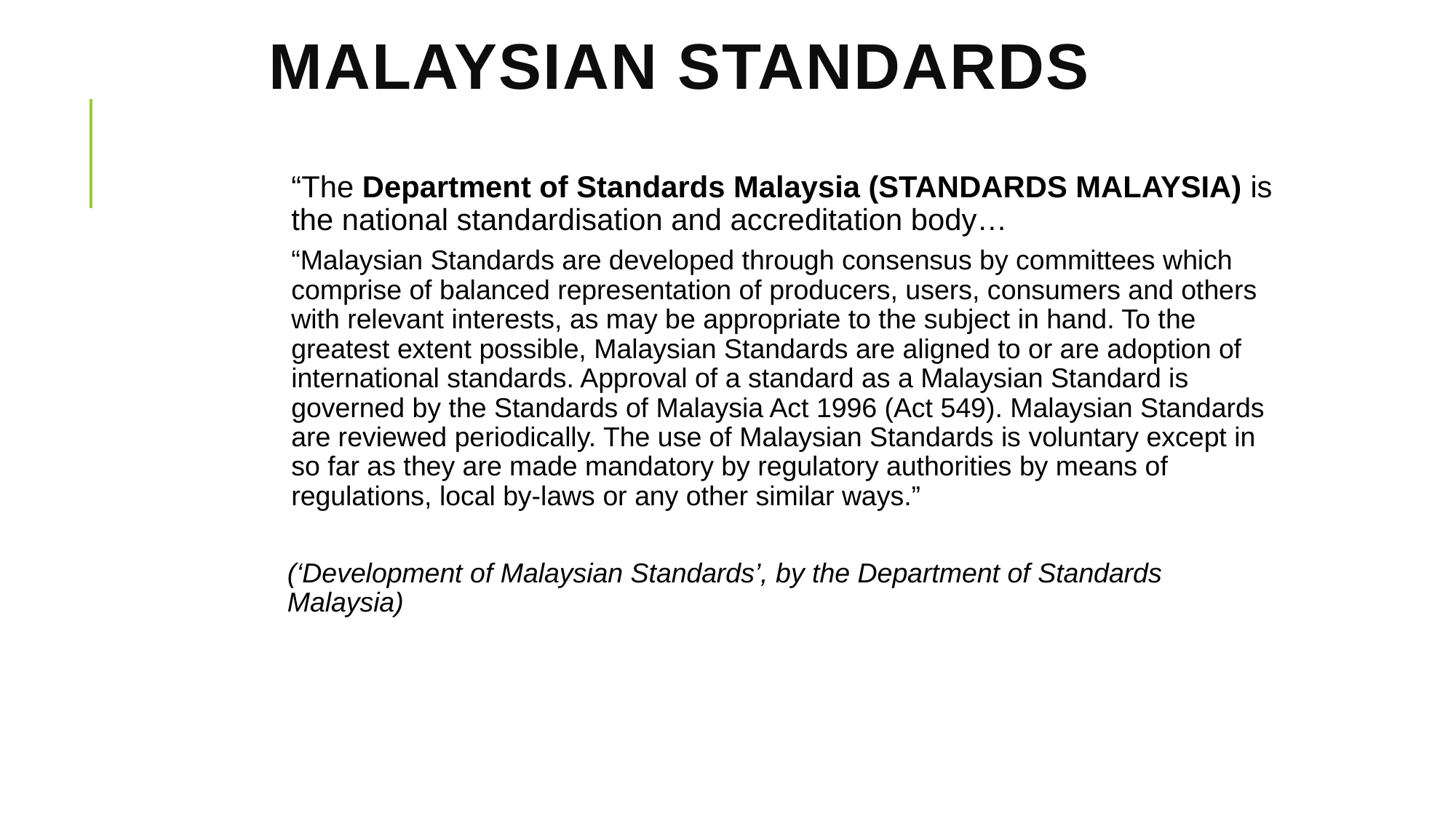

# Malaysian Standards

“The Department of Standards Malaysia (STANDARDS MALAYSIA) is the national standardisation and accreditation body…
“Malaysian Standards are developed through consensus by committees which comprise of balanced representation of producers, users, consumers and others with relevant interests, as may be appropriate to the subject in hand. To the greatest extent possible, Malaysian Standards are aligned to or are adoption of international standards. Approval of a standard as a Malaysian Standard is governed by the Standards of Malaysia Act 1996 (Act 549). Malaysian Standards are reviewed periodically. The use of Malaysian Standards is voluntary except in so far as they are made mandatory by regulatory authorities by means of regulations, local by-laws or any other similar ways.”

(‘Development of Malaysian Standards’, by the Department of Standards Malaysia)